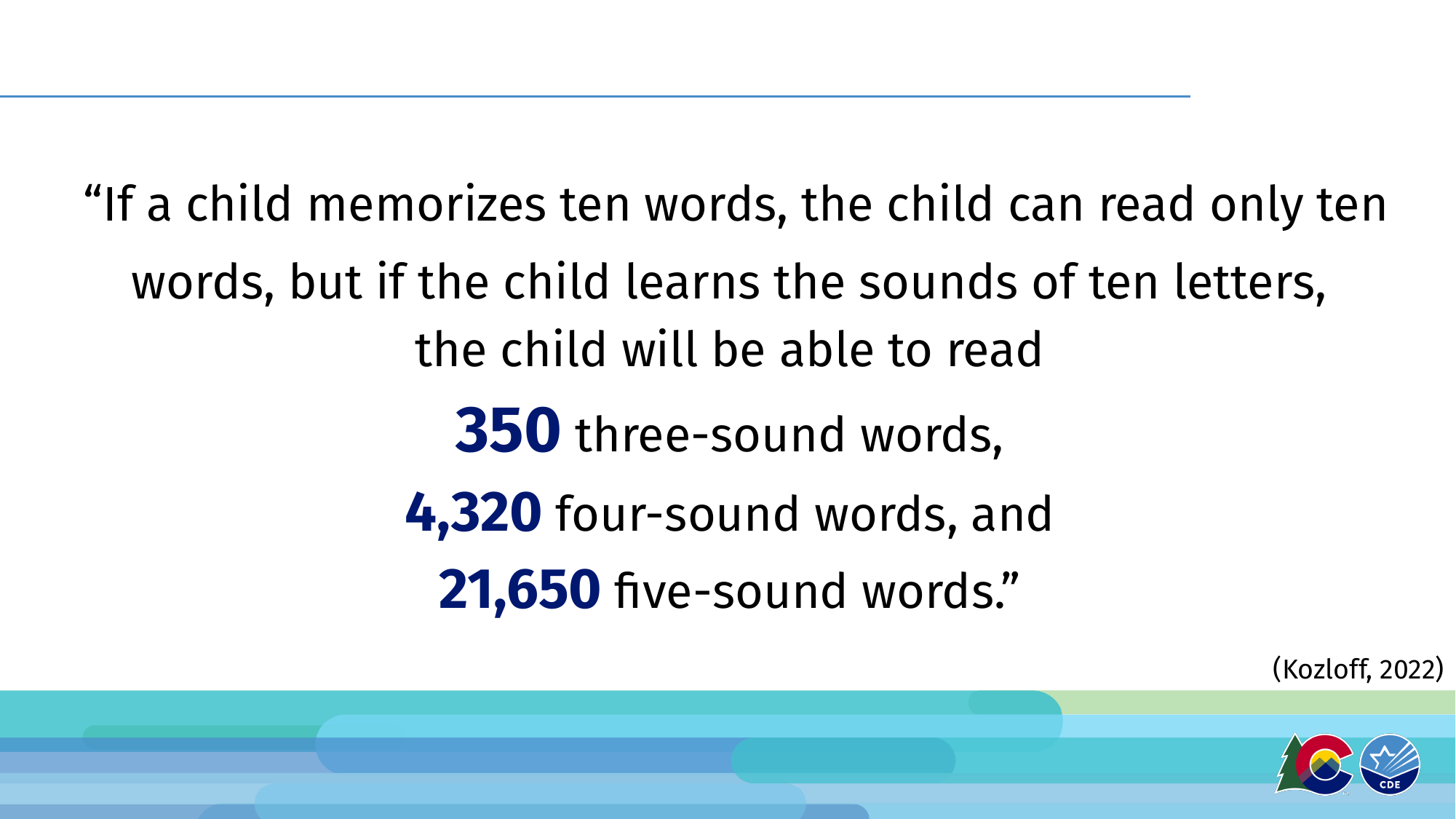

# A Relevant Quote
“If a child memorizes ten words, the child can read only ten words, but if the child learns the sounds of ten letters,,
the child will be able to read
350 three-sound words,
4,320 four-sound words, and
21,650 five-sound words.”
(Kozloff, 2022)